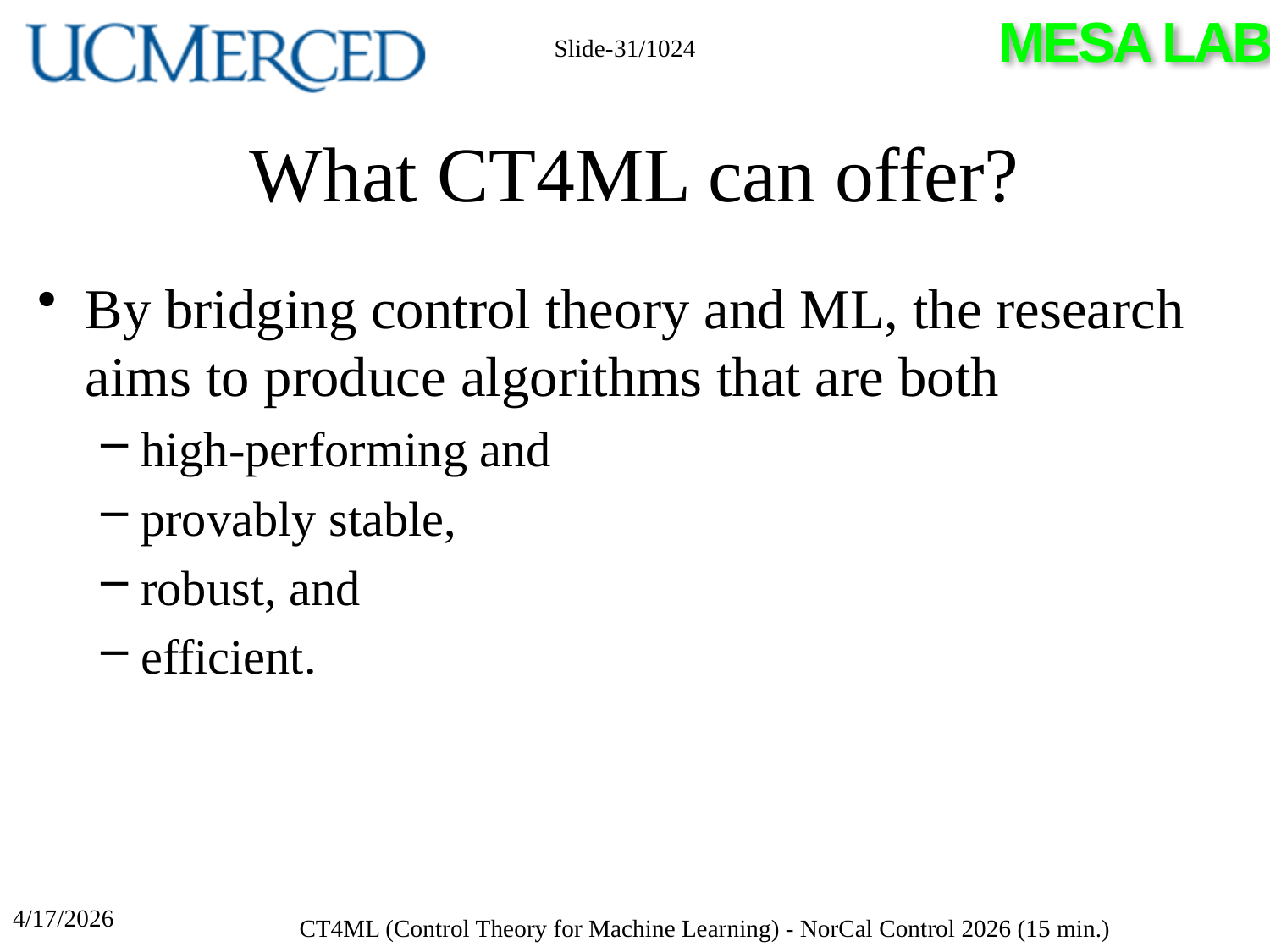

Slide-31/1024
# What CT4ML can offer?
By bridging control theory and ML, the research aims to produce algorithms that are both
high-performing and
provably stable,
robust, and
efficient.

4/17/2026
CT4ML (Control Theory for Machine Learning) - NorCal Control 2026 (15 min.)